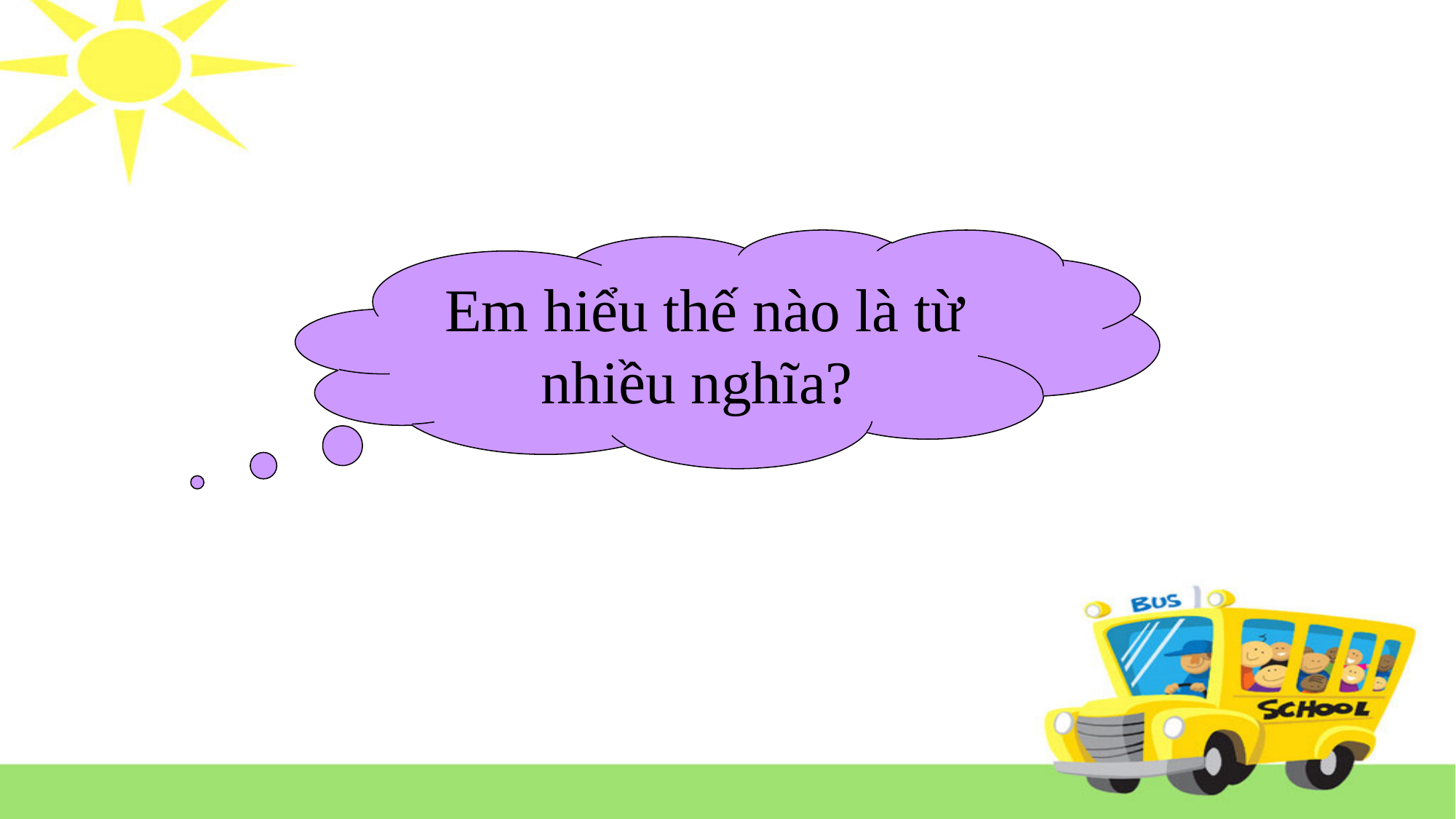

Em hiểu thế nào là từ nhiều nghĩa?